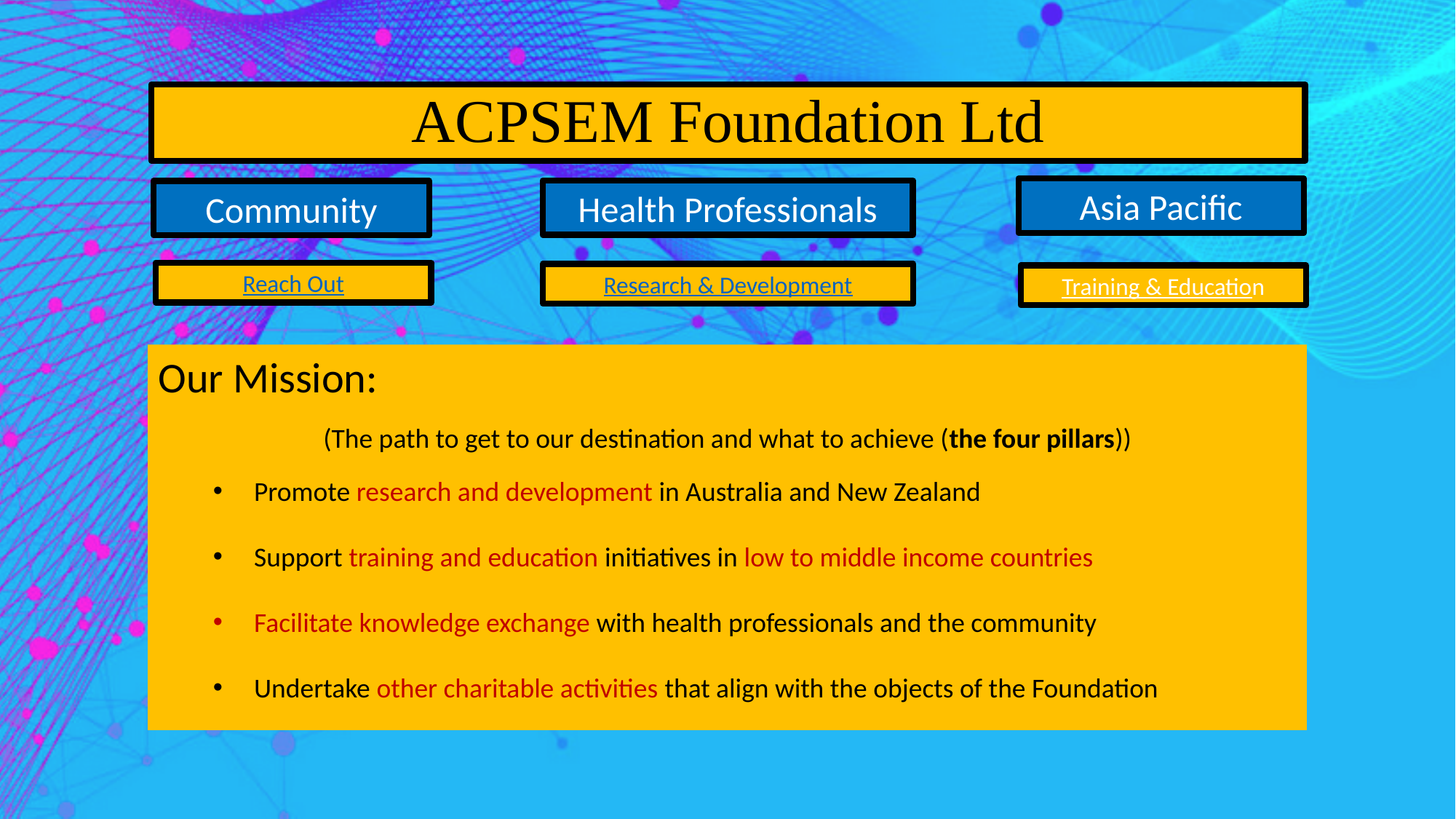

#
ACPSEM Foundation Ltd
Asia Pacific
Health Professionals
Community

Reach Out
Research & Development
Training & Education

Our Mission:

(The path to get to our destination and what to achieve (the four pillars))

Promote research and development in Australia and New Zealand

Support training and education initiatives in low to middle income countries

Facilitate knowledge exchange with health professionals and the community

Undertake other charitable activities that align with the objects of the Foundation